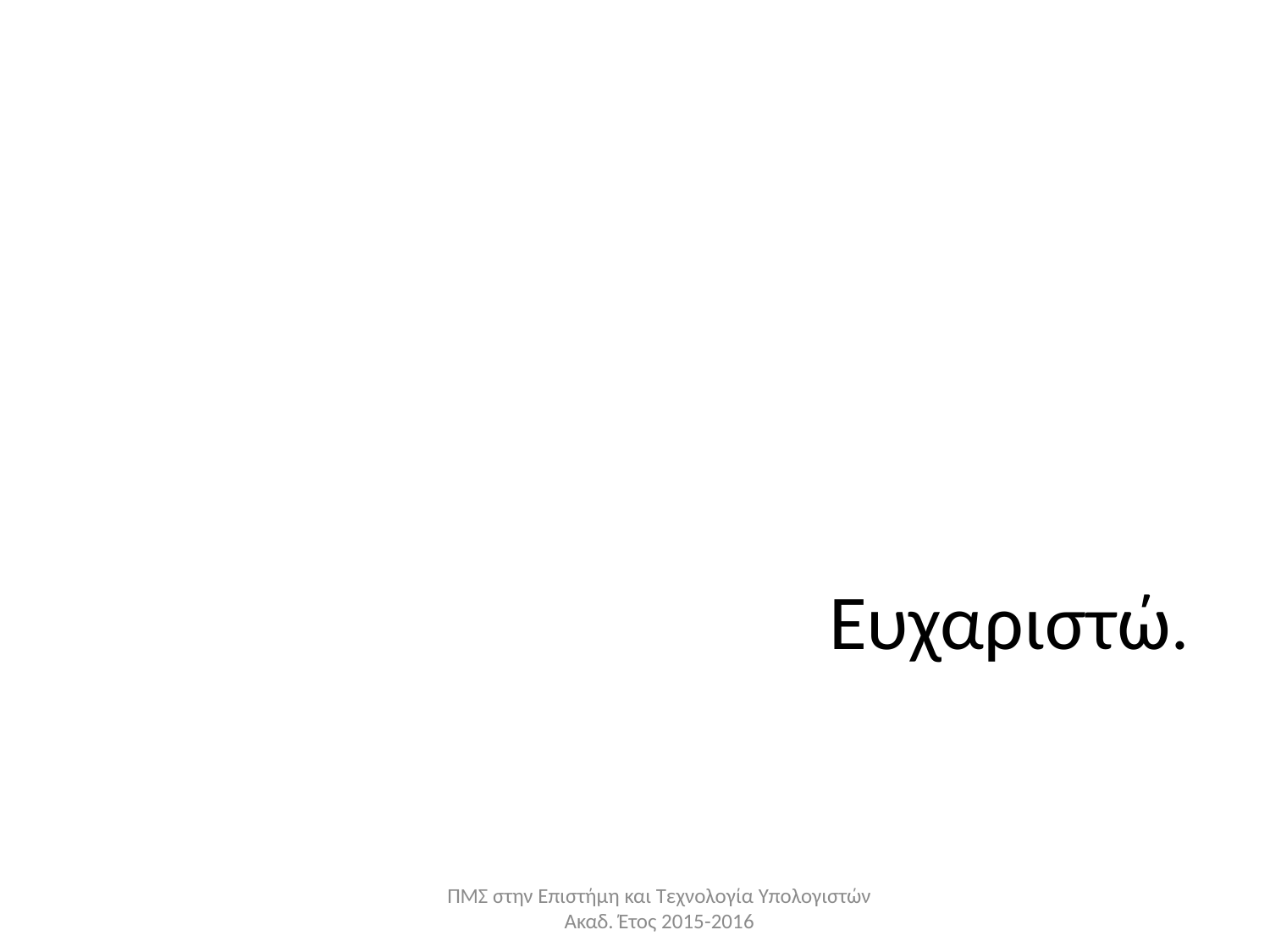

Ευχαριστώ.
ΠΜΣ στην Επιστήμη και Τεχνολογία Υπολογιστών Ακαδ. Έτος 2015-2016